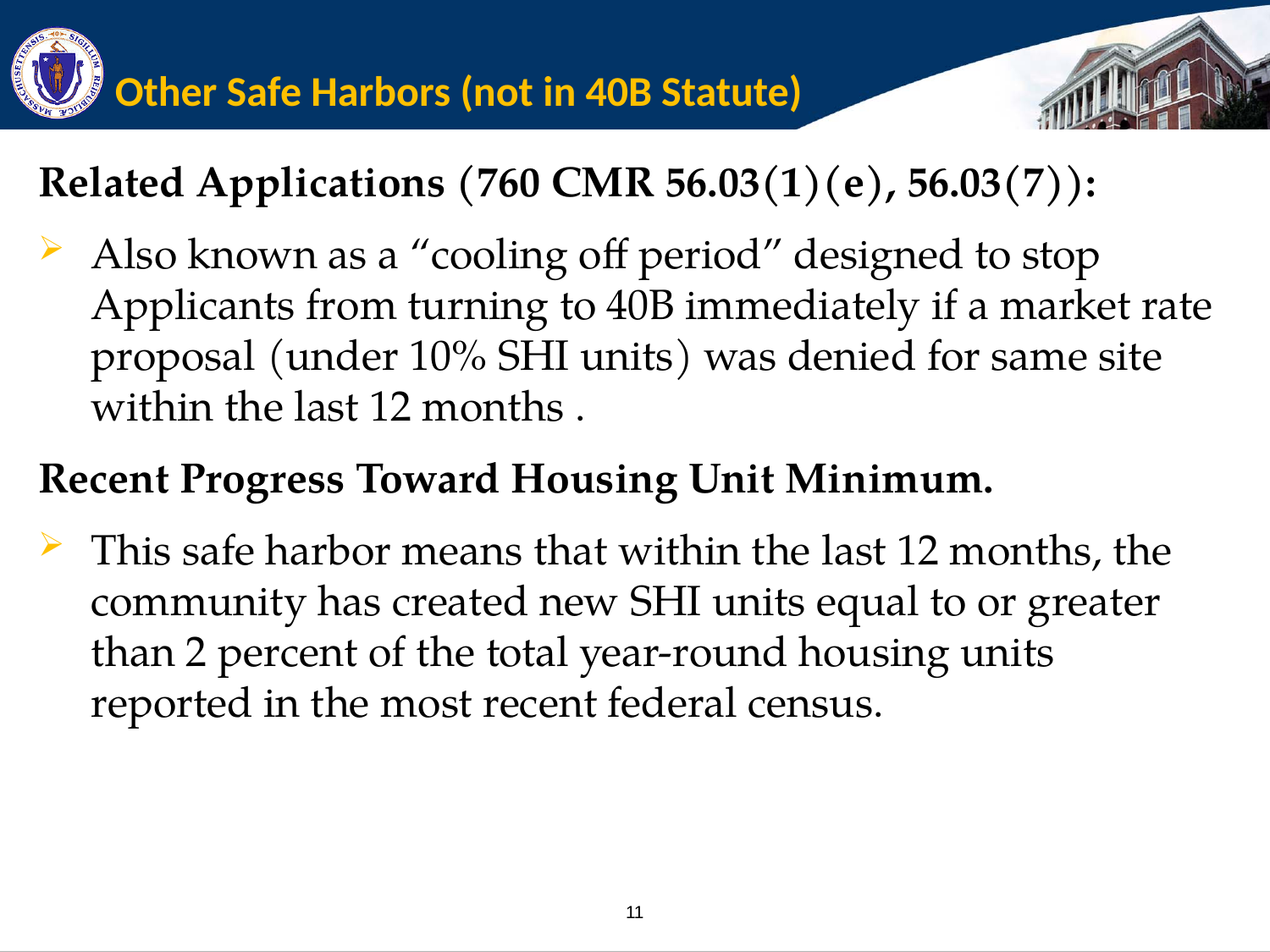

# Other Safe Harbors (not in 40B Statute)
Related Applications (760 CMR 56.03(1)(e), 56.03(7)):
Also known as a “cooling off period” designed to stop Applicants from turning to 40B immediately if a market rate proposal (under 10% SHI units) was denied for same site within the last 12 months .
Recent Progress Toward Housing Unit Minimum.
This safe harbor means that within the last 12 months, the community has created new SHI units equal to or greater than 2 percent of the total year-round housing units reported in the most recent federal census.